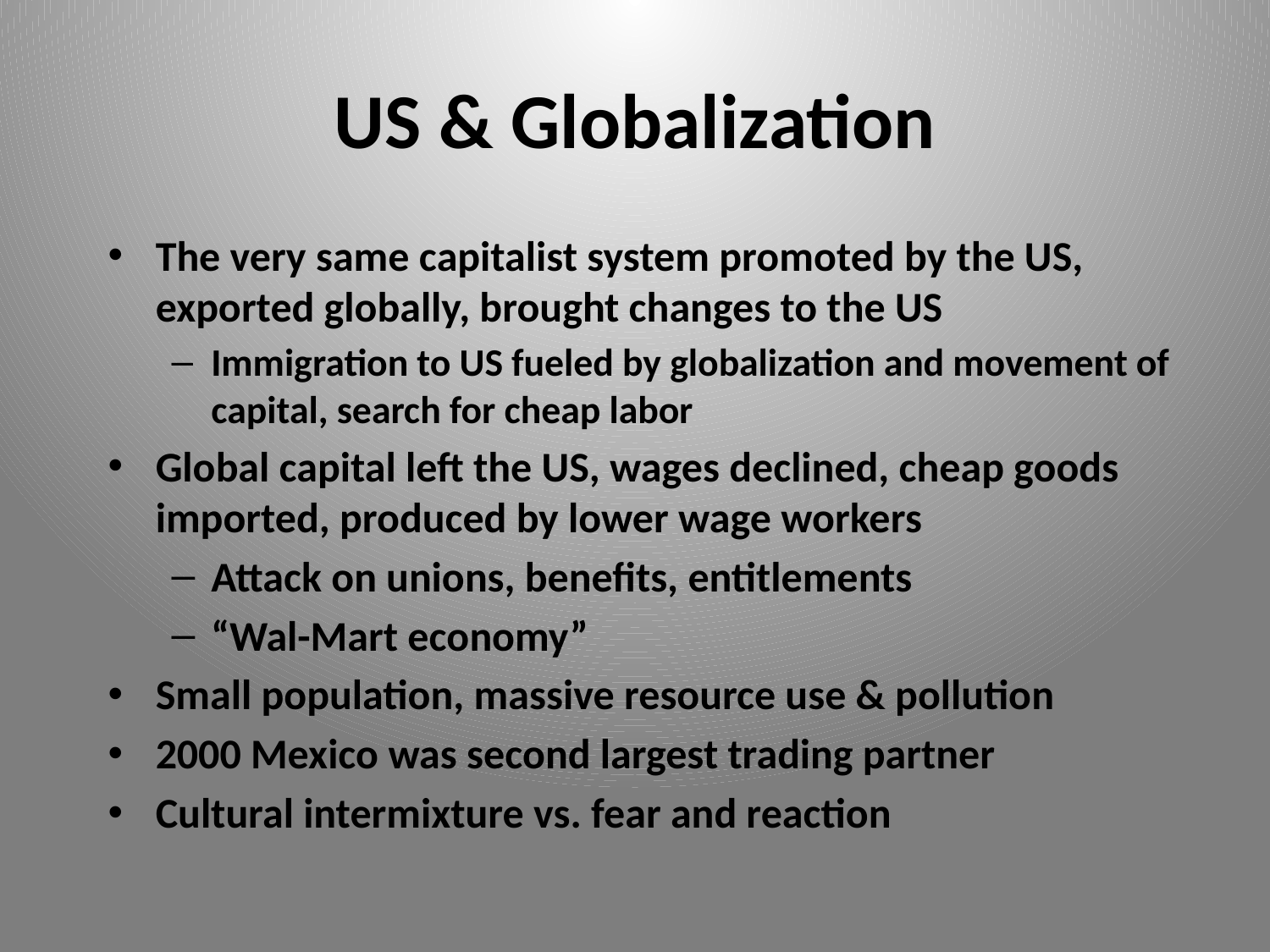

# US & Globalization
The very same capitalist system promoted by the US, exported globally, brought changes to the US
Immigration to US fueled by globalization and movement of capital, search for cheap labor
Global capital left the US, wages declined, cheap goods imported, produced by lower wage workers
Attack on unions, benefits, entitlements
“Wal-Mart economy”
Small population, massive resource use & pollution
2000 Mexico was second largest trading partner
Cultural intermixture vs. fear and reaction